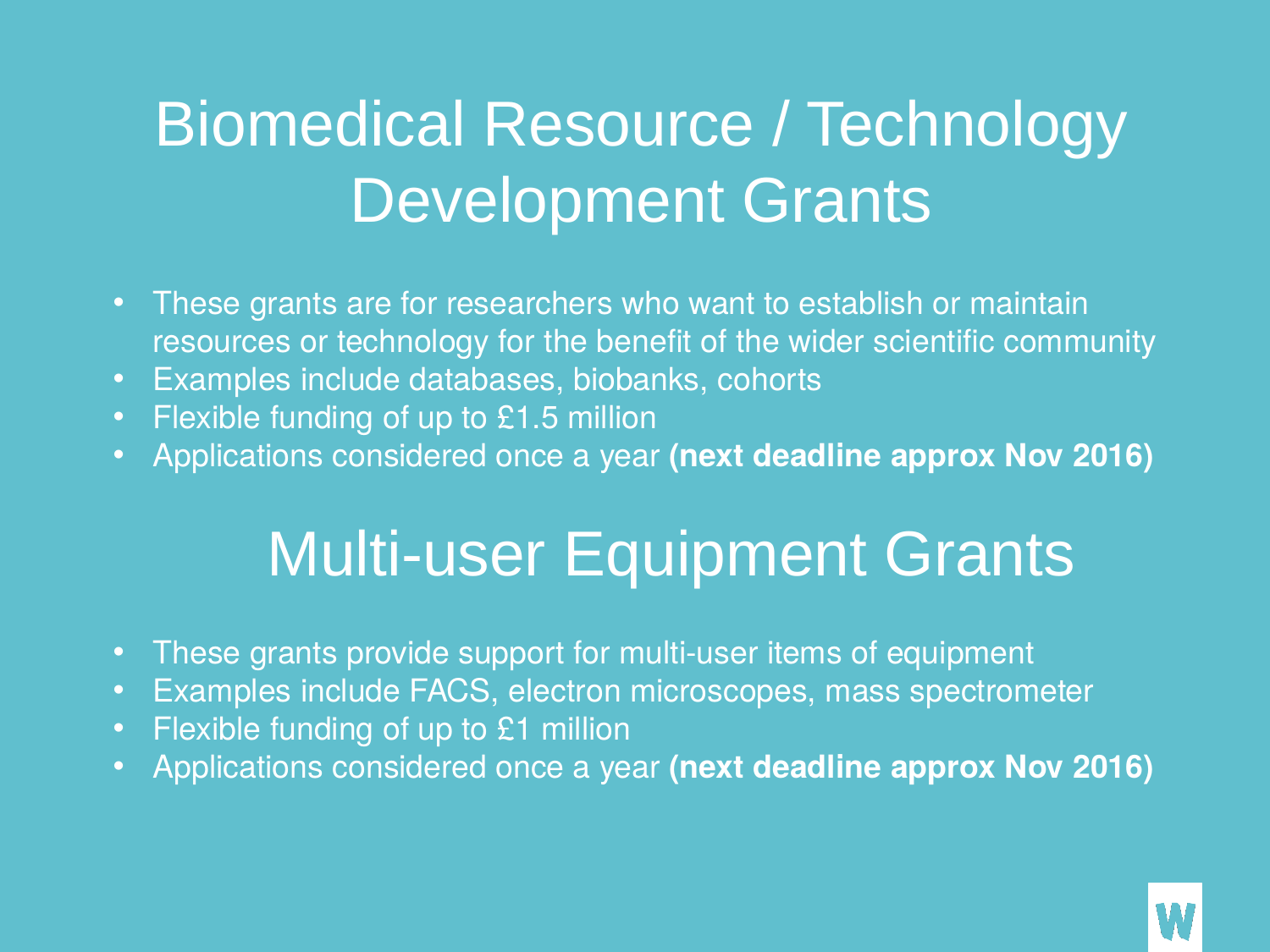

Biomedical Resource / Technology Development Grants
These grants are for researchers who want to establish or maintain resources or technology for the benefit of the wider scientific community
Examples include databases, biobanks, cohorts
Flexible funding of up to £1.5 million
Applications considered once a year (next deadline approx Nov 2016)
Multi-user Equipment Grants
These grants provide support for multi-user items of equipment
Examples include FACS, electron microscopes, mass spectrometer
Flexible funding of up to £1 million
Applications considered once a year (next deadline approx Nov 2016)